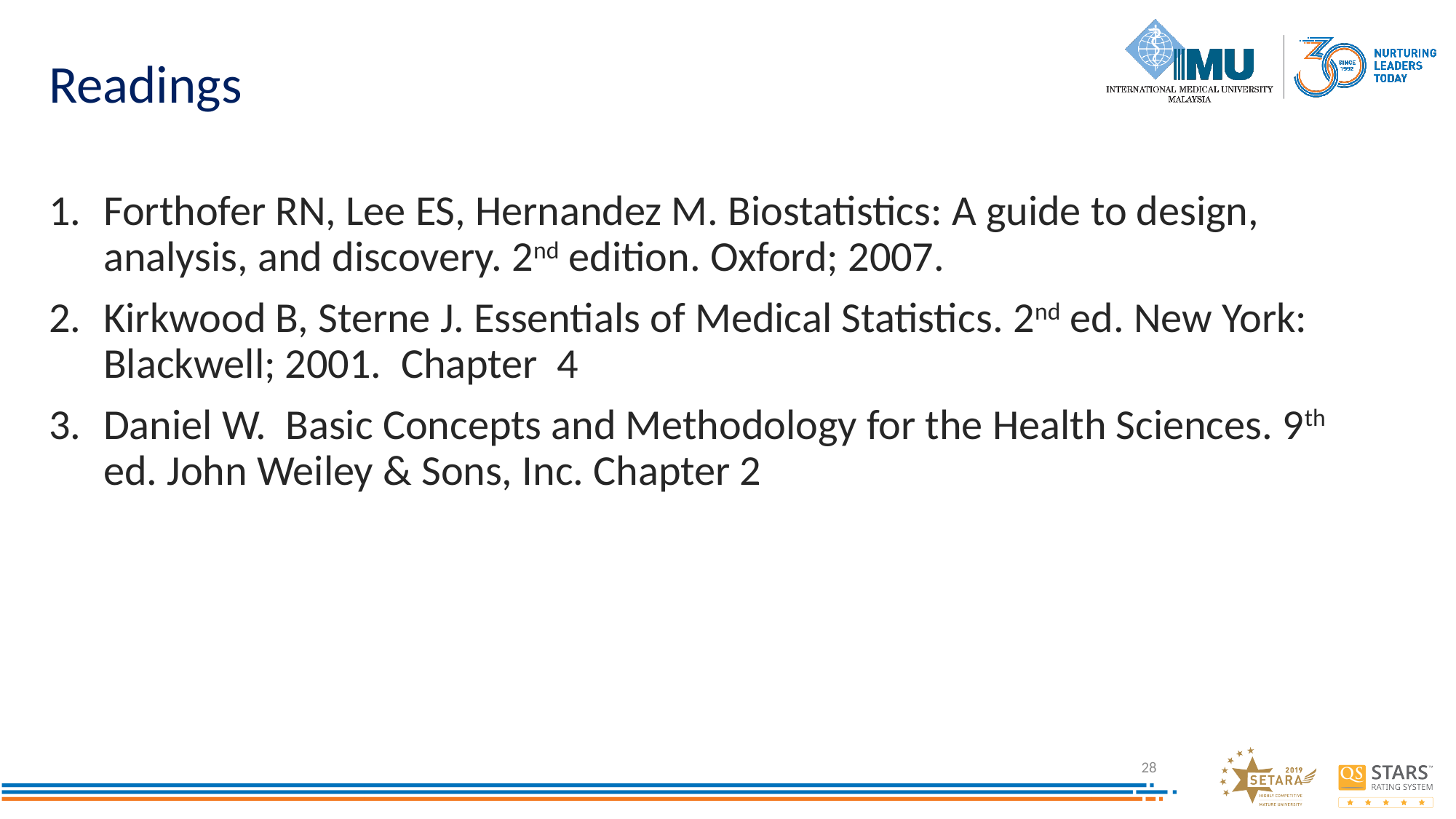

# Readings
Forthofer RN, Lee ES, Hernandez M. Biostatistics: A guide to design, analysis, and discovery. 2nd edition. Oxford; 2007.
Kirkwood B, Sterne J. Essentials of Medical Statistics. 2nd ed. New York: Blackwell; 2001.  Chapter  4
Daniel W.  Basic Concepts and Methodology for the Health Sciences. 9th ed. John Weiley & Sons, Inc. Chapter 2

28